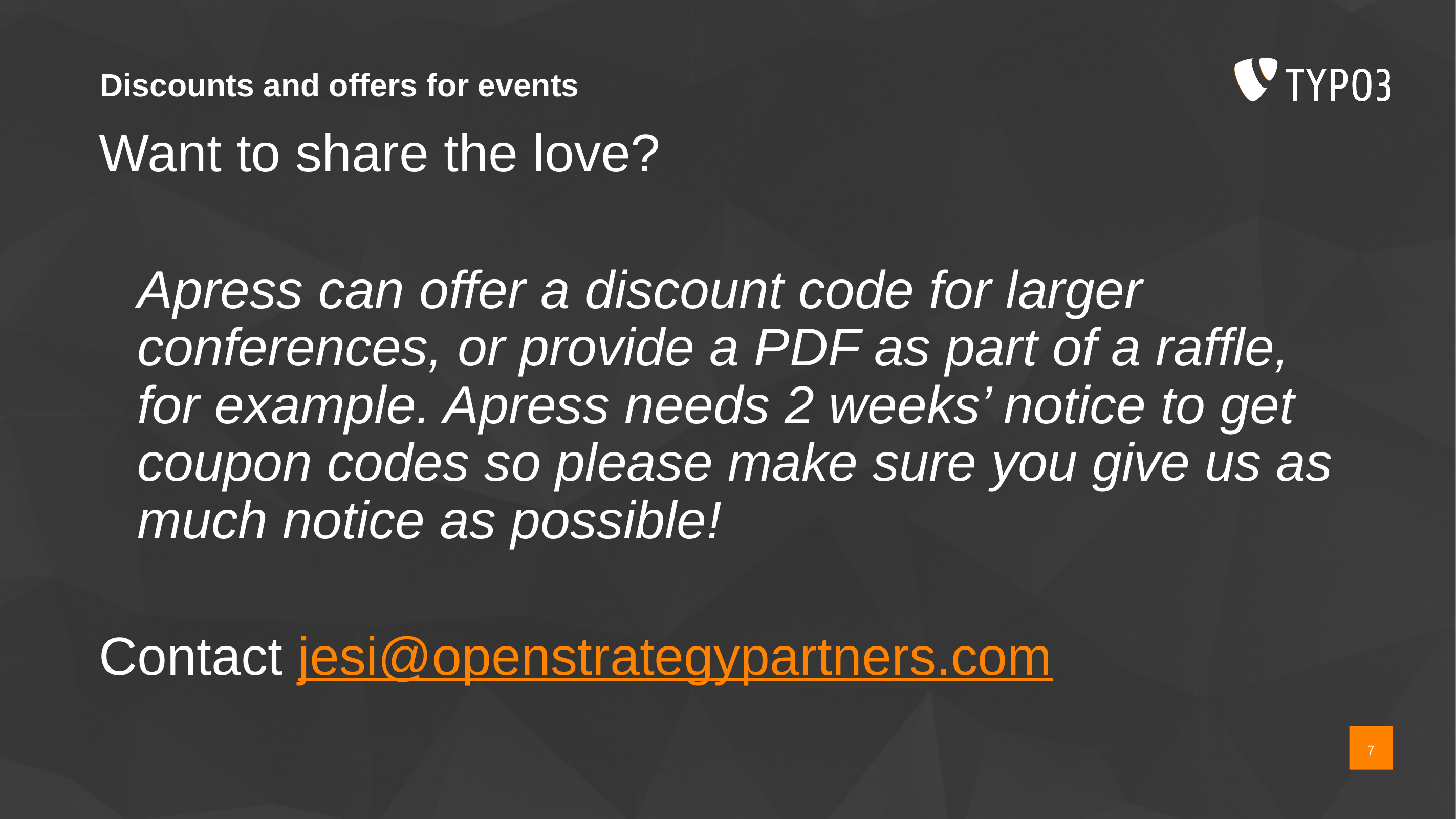

# Discounts and offers for events
Want to share the love?

Apress can offer a discount code for larger conferences, or provide a PDF as part of a raffle, for example. Apress needs 2 weeks’ notice to get coupon codes so please make sure you give us as much notice as possible!

Contact jesi@openstrategypartners.com
7